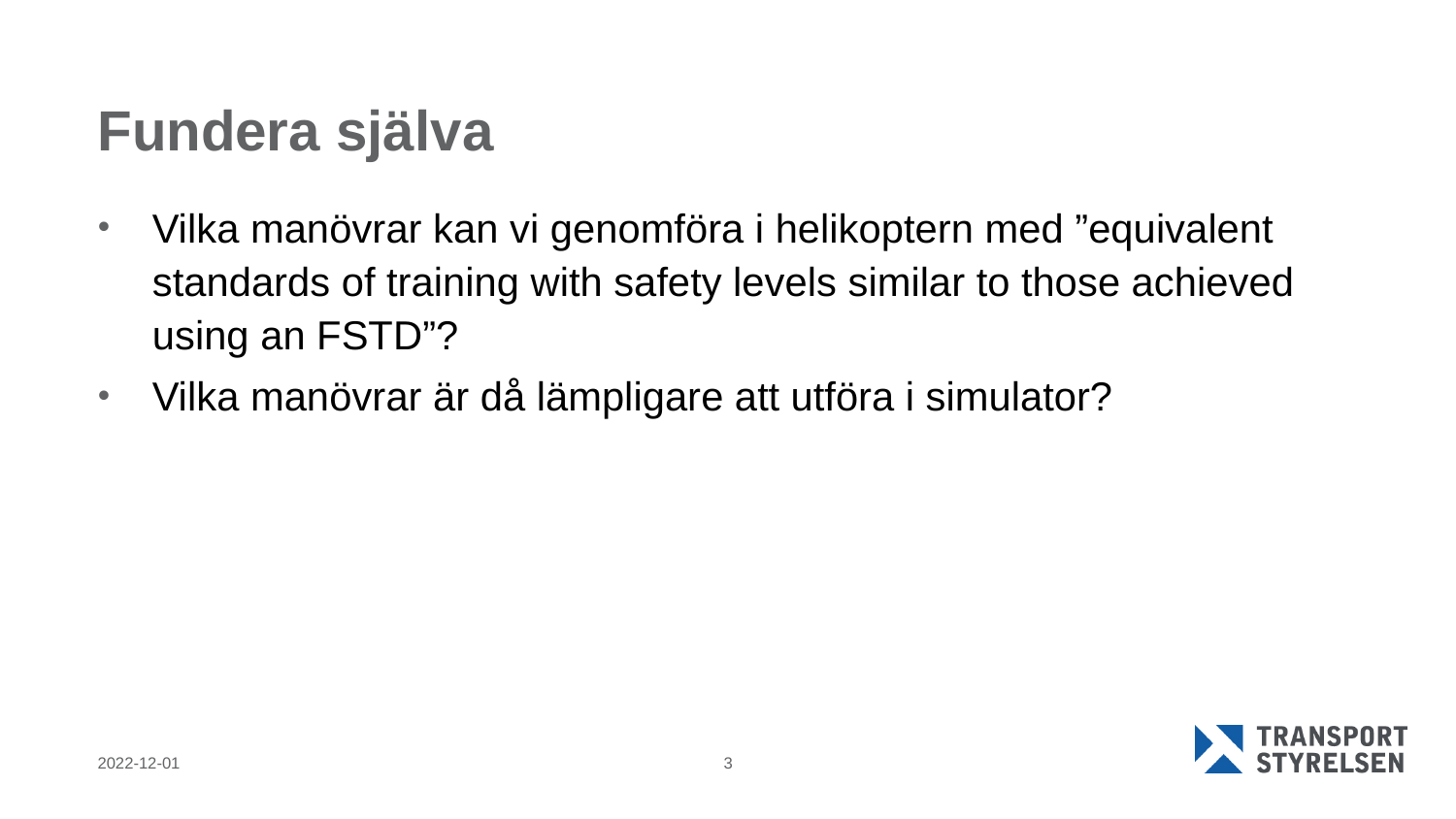

# Fundera själva
Vilka manövrar kan vi genomföra i helikoptern med ”equivalent standards of training with safety levels similar to those achieved using an FSTD”?
Vilka manövrar är då lämpligare att utföra i simulator?
2022-12-01
3